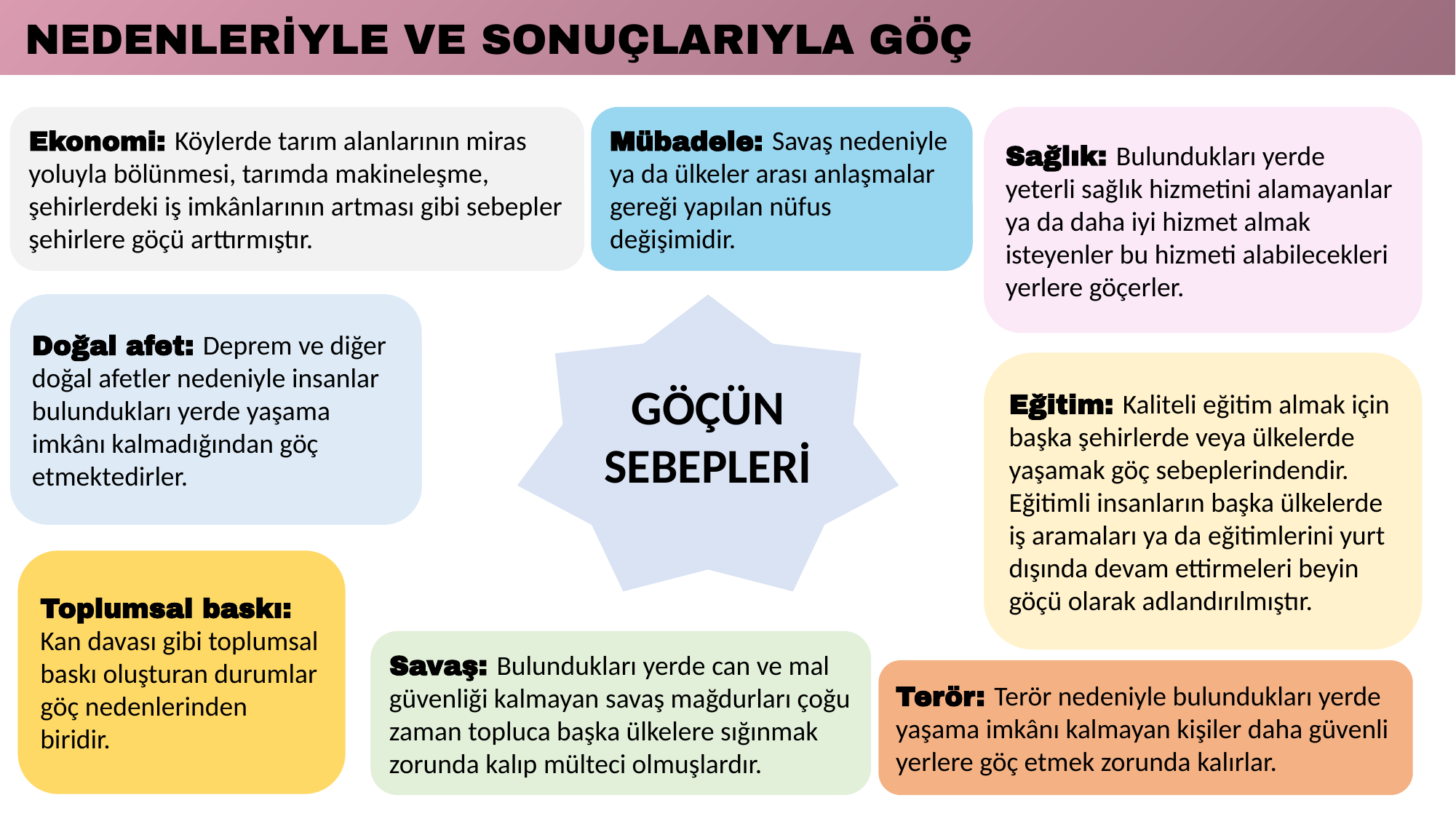

NEDENLERİYLE VE SONUÇLARIYLA GÖÇ
Ekonomi: Köylerde tarım alanlarının miras yoluyla bölünmesi, tarımda makineleşme, şehirlerdeki iş imkânlarının artması gibi sebepler şehirlere göçü arttırmıştır.
Mübadele: Savaş nedeniyle
ya da ülkeler arası anlaşmalar gereği yapılan nüfus
değişimidir.
Sağlık: Bulundukları yerde
yeterli sağlık hizmetini alamayanlar
ya da daha iyi hizmet almak
isteyenler bu hizmeti alabilecekleri
yerlere göçerler.
Doğal afet: Deprem ve diğer
doğal afetler nedeniyle insanlar
bulundukları yerde yaşama
imkânı kalmadığından göç
etmektedirler.
GÖÇÜN SEBEPLERİ
Eğitim: Kaliteli eğitim almak için başka şehirlerde veya ülkelerde yaşamak göç sebeplerindendir. Eğitimli insanların başka ülkelerde iş aramaları ya da eğitimlerini yurt dışında devam ettirmeleri beyin göçü olarak adlandırılmıştır.
Toplumsal baskı: Kan davası gibi toplumsal baskı oluşturan durumlar göç nedenlerinden biridir.
Savaş: Bulundukları yerde can ve mal güvenliği kalmayan savaş mağdurları çoğu zaman topluca başka ülkelere sığınmak
zorunda kalıp mülteci olmuşlardır.
Terör: Terör nedeniyle bulundukları yerde yaşama imkânı kalmayan kişiler daha güvenli yerlere göç etmek zorunda kalırlar.